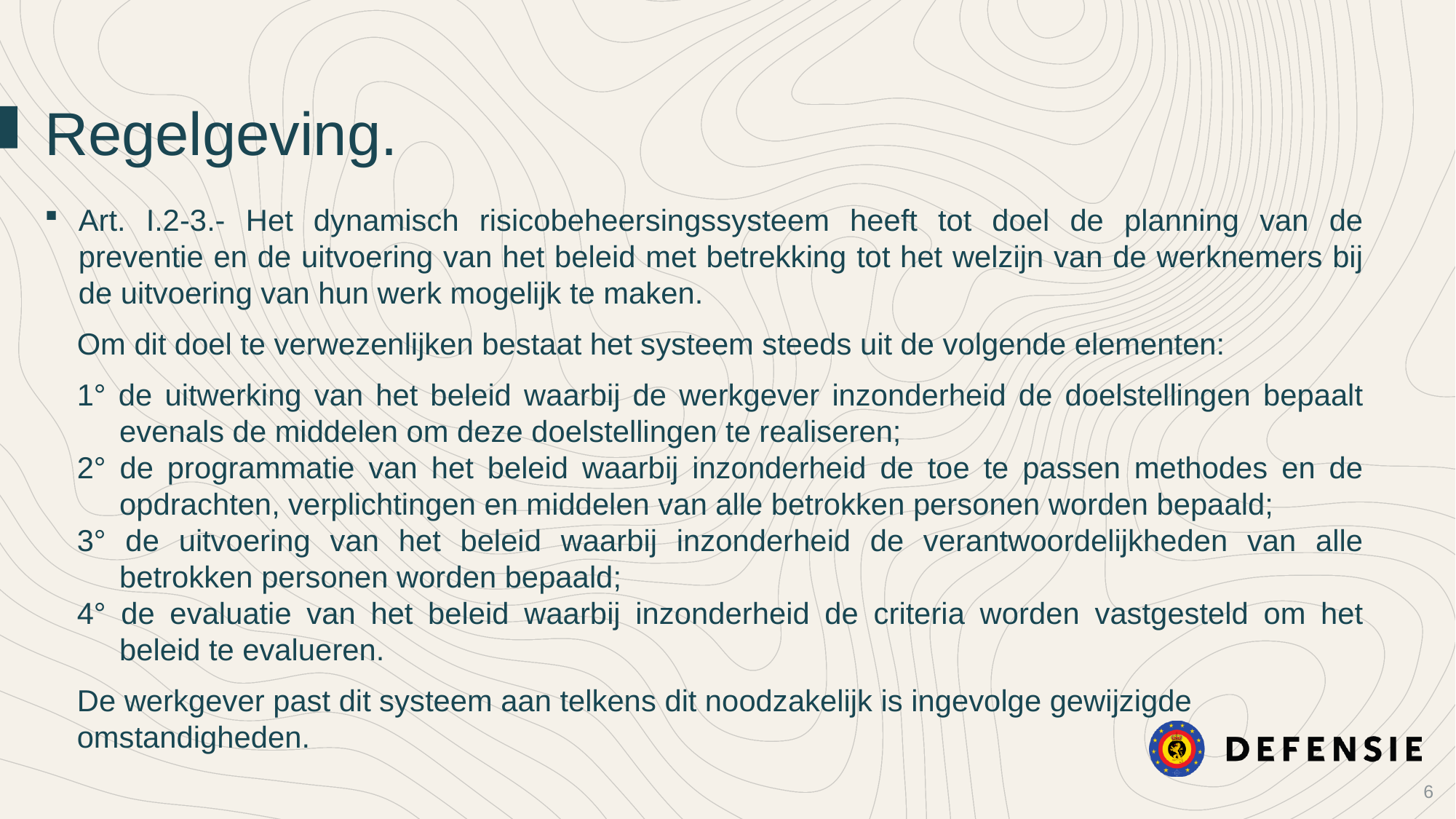

Regelgeving.
Art. I.2-3.- Het dynamisch risicobeheersingssysteem heeft tot doel de planning van de preventie en de uitvoering van het beleid met betrekking tot het welzijn van de werknemers bij de uitvoering van hun werk mogelijk te maken.

Om dit doel te verwezenlijken bestaat het systeem steeds uit de volgende elementen:

1° de uitwerking van het beleid waarbij de werkgever inzonderheid de doelstellingen bepaalt evenals de middelen om deze doelstellingen te realiseren;
2° de programmatie van het beleid waarbij inzonderheid de toe te passen methodes en de opdrachten, verplichtingen en middelen van alle betrokken personen worden bepaald;
3° de uitvoering van het beleid waarbij inzonderheid de verantwoordelijkheden van alle betrokken personen worden bepaald;
4° de evaluatie van het beleid waarbij inzonderheid de criteria worden vastgesteld om het beleid te evalueren.

De werkgever past dit systeem aan telkens dit noodzakelijk is ingevolge gewijzigde omstandigheden.